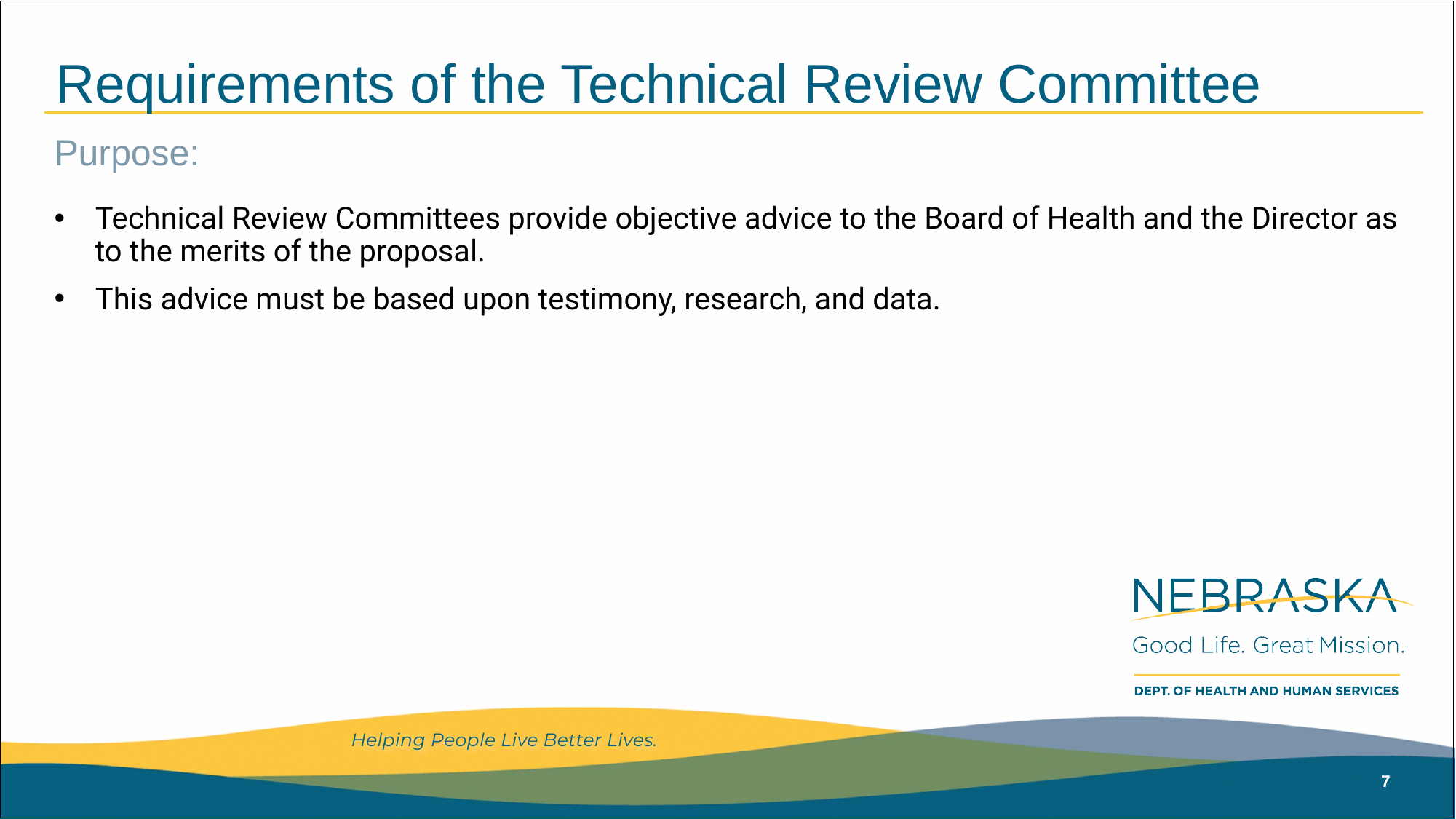

# Requirements of the Technical Review Committee
Purpose:
Technical Review Committees provide objective advice to the Board of Health and the Director as to the merits of the proposal.
This advice must be based upon testimony, research, and data.